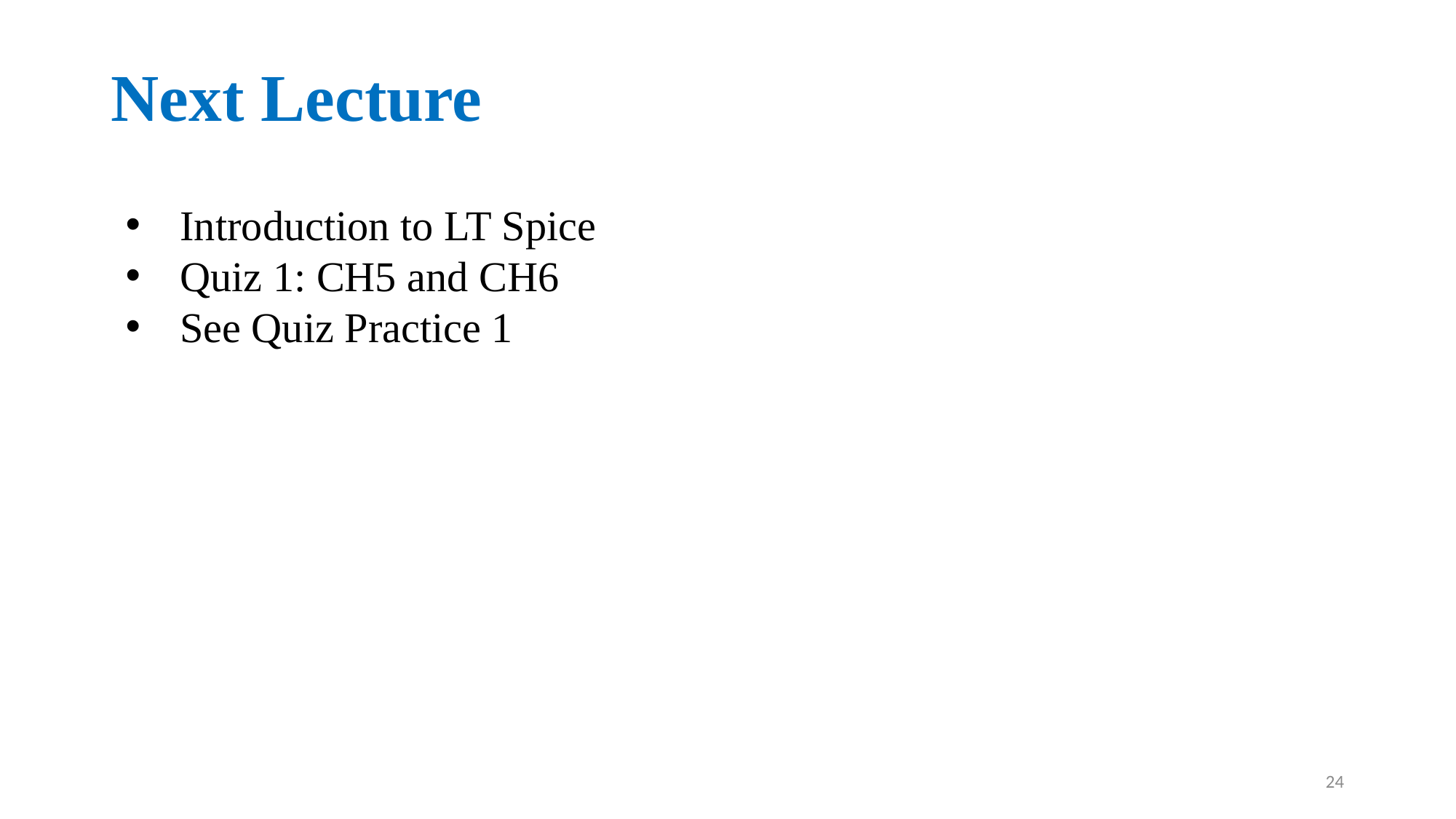

# Next Lecture
Introduction to LT Spice
Quiz 1: CH5 and CH6
See Quiz Practice 1

24